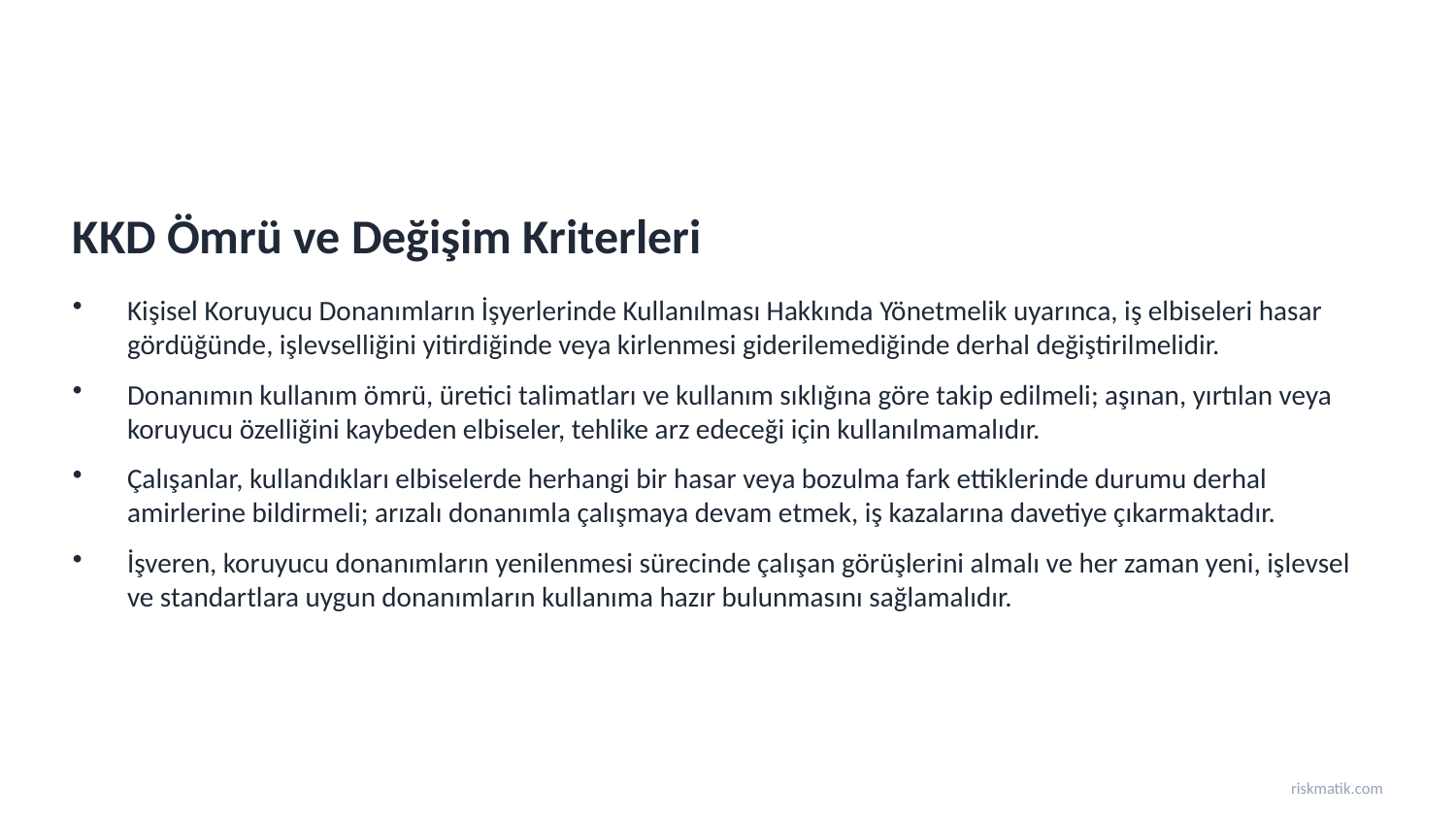

KKD Ömrü ve Değişim Kriterleri
Kişisel Koruyucu Donanımların İşyerlerinde Kullanılması Hakkında Yönetmelik uyarınca, iş elbiseleri hasar gördüğünde, işlevselliğini yitirdiğinde veya kirlenmesi giderilemediğinde derhal değiştirilmelidir.
Donanımın kullanım ömrü, üretici talimatları ve kullanım sıklığına göre takip edilmeli; aşınan, yırtılan veya koruyucu özelliğini kaybeden elbiseler, tehlike arz edeceği için kullanılmamalıdır.
Çalışanlar, kullandıkları elbiselerde herhangi bir hasar veya bozulma fark ettiklerinde durumu derhal amirlerine bildirmeli; arızalı donanımla çalışmaya devam etmek, iş kazalarına davetiye çıkarmaktadır.
İşveren, koruyucu donanımların yenilenmesi sürecinde çalışan görüşlerini almalı ve her zaman yeni, işlevsel ve standartlara uygun donanımların kullanıma hazır bulunmasını sağlamalıdır.
riskmatik.com